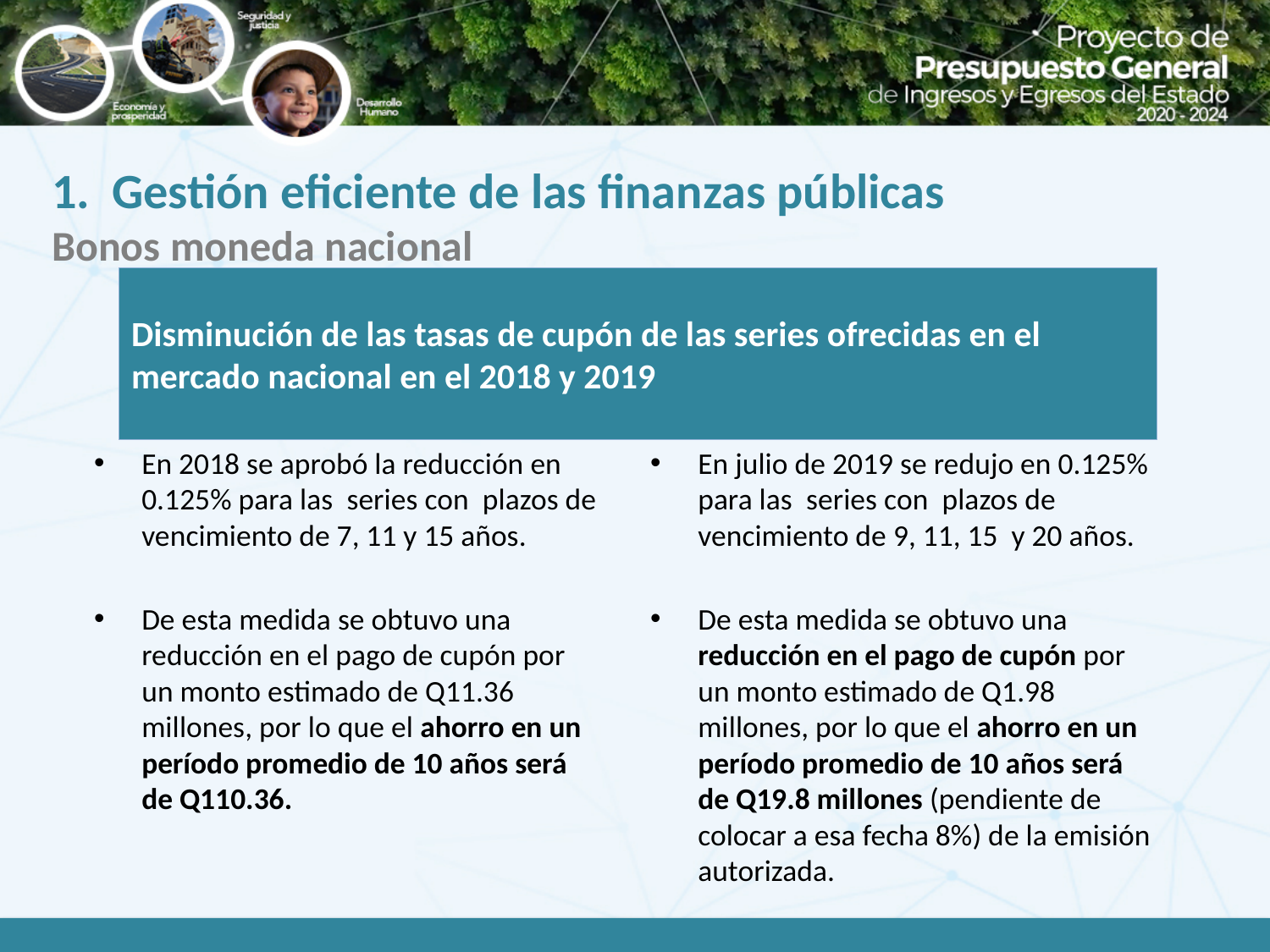

1.  Gestión eficiente de las finanzas públicas
Bonos moneda nacional
# Disminución de las tasas de cupón de las series ofrecidas en el mercado nacional en el 2018 y 2019
En 2018 se aprobó la reducción en 0.125% para las  series con  plazos de vencimiento de 7, 11 y 15 años.

De esta medida se obtuvo una reducción en el pago de cupón por un monto estimado de Q11.36 millones, por lo que el ahorro en un período promedio de 10 años será de Q110.36.
En julio de 2019 se redujo en 0.125% para las  series con  plazos de vencimiento de 9, 11, 15  y 20 años.

De esta medida se obtuvo una reducción en el pago de cupón por un monto estimado de Q1.98 millones, por lo que el ahorro en un período promedio de 10 años será de Q19.8 millones (pendiente de colocar a esa fecha 8%) de la emisión autorizada.